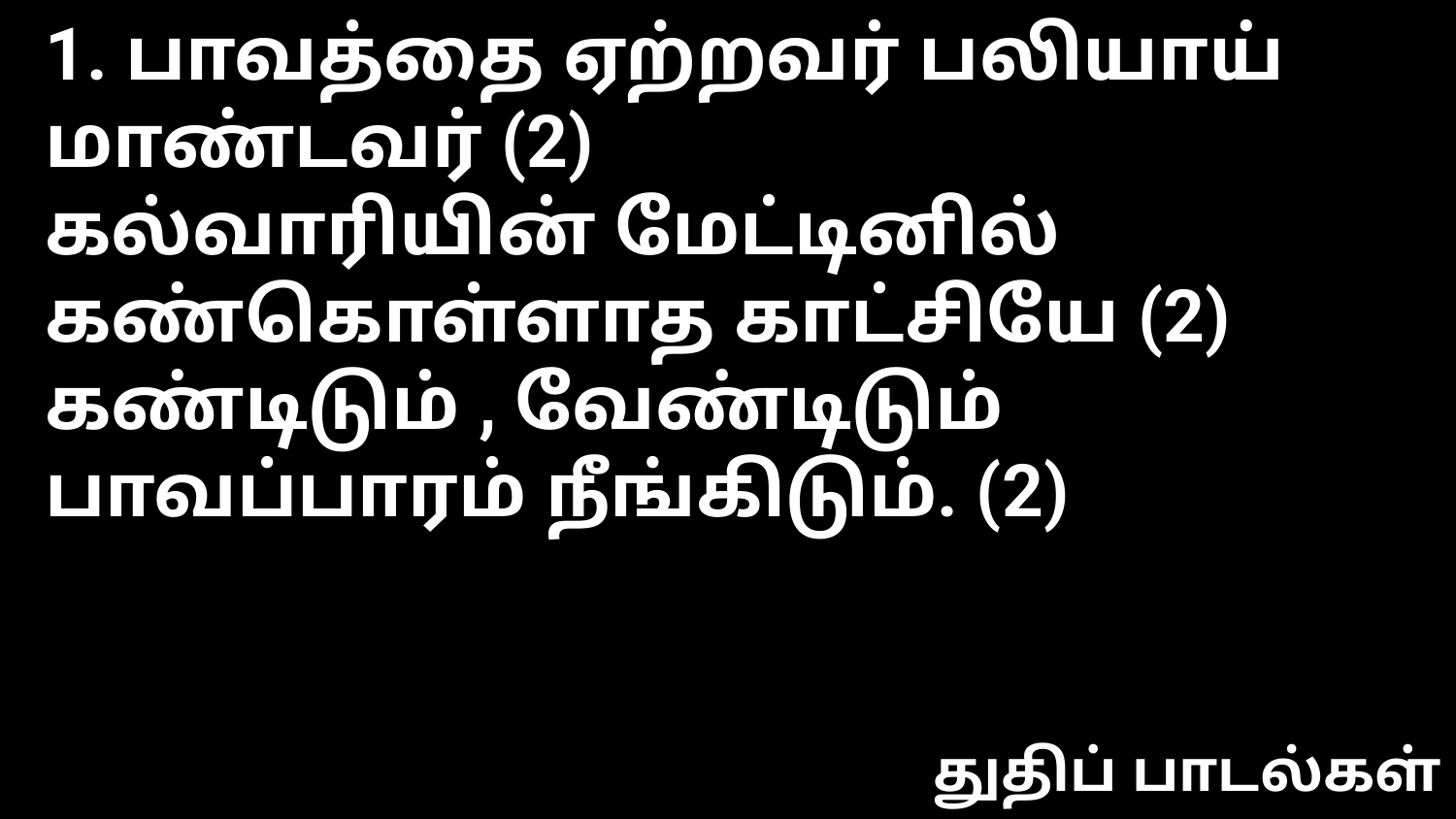

1. பாவத்தை ஏற்றவர் பலியாய் மாண்டவர் (2)
கல்வாரியின் மேட்டினில் கண்கொள்ளாத காட்சியே (2)
கண்டிடும் , வேண்டிடும் பாவப்பாரம் நீங்கிடும். (2)

துதிப் பாடல்கள்